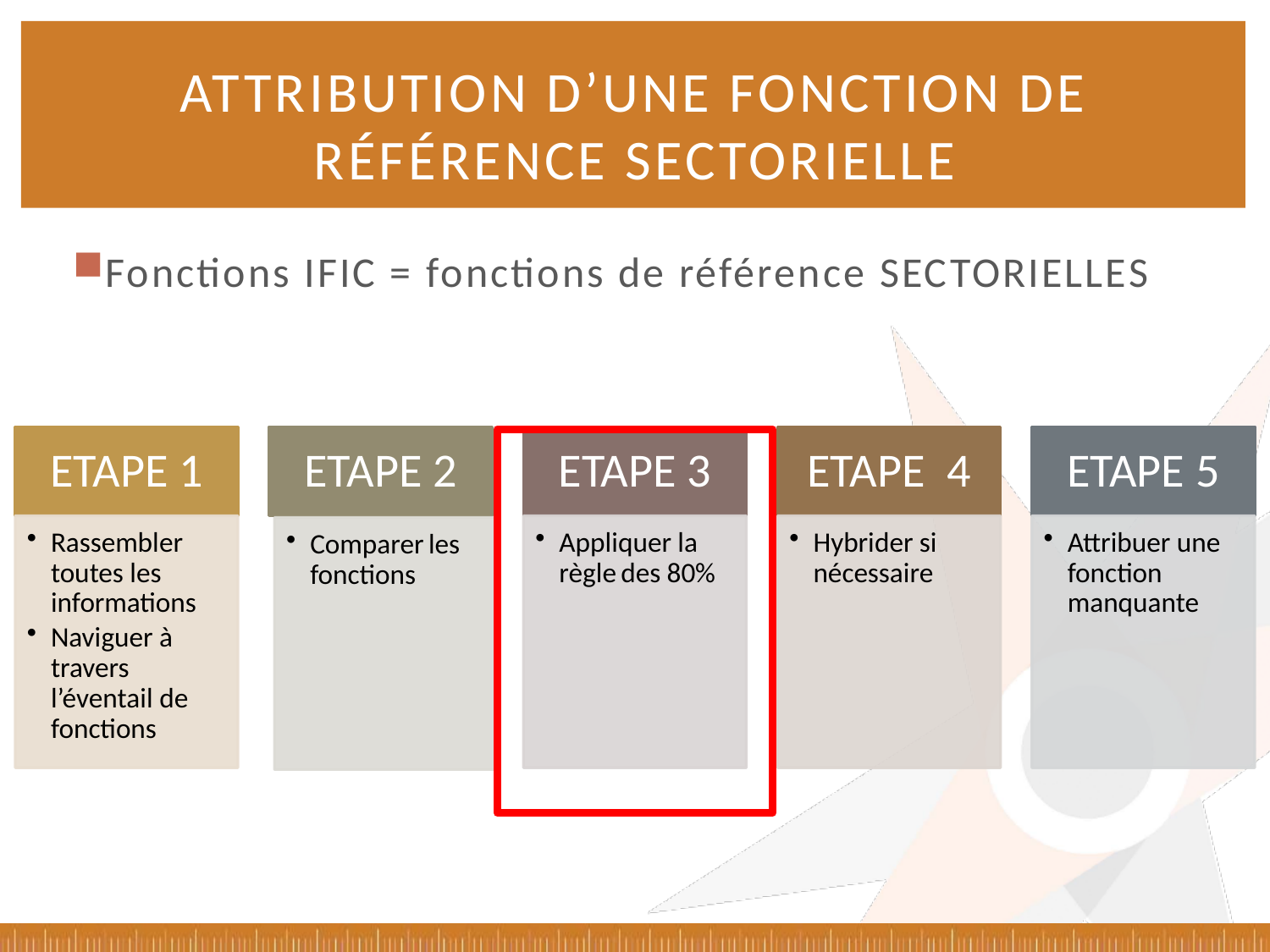

# Attribution d’une fonction de référence sectorielle
Fonctions IFIC = fonctions de référence SECTORIELLES
ETAPE 1
Rassembler toutes les informations
Naviguer à travers l’éventail de fonctions
ETAPE 2
Comparer les fonctions
ETAPE 3
Appliquer la règle des 80%
ETAPE  4
Hybrider si nécessaire
ETAPE 5
Attribuer une fonction manquante